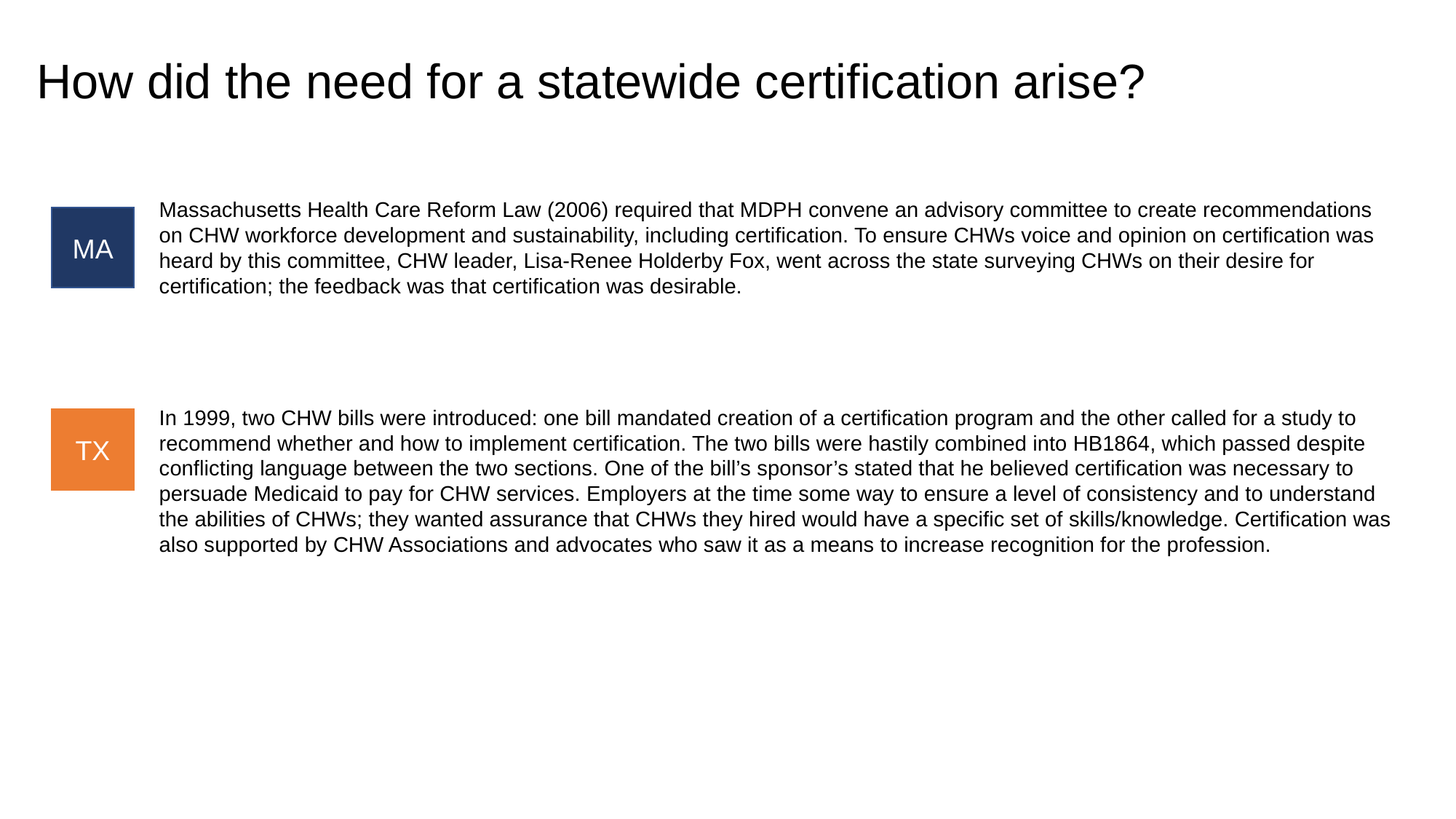

# How did the need for a statewide certification arise?
Massachusetts Health Care Reform Law (2006) required that MDPH convene an advisory committee to create recommendations on CHW workforce development and sustainability, including certification. To ensure CHWs voice and opinion on certification was heard by this committee, CHW leader, Lisa-Renee Holderby Fox, went across the state surveying CHWs on their desire for certification; the feedback was that certification was desirable.
MA
In 1999, two CHW bills were introduced: one bill mandated creation of a certification program and the other called for a study to recommend whether and how to implement certification. The two bills were hastily combined into HB1864, which passed despite conflicting language between the two sections. One of the bill’s sponsor’s stated that he believed certification was necessary to persuade Medicaid to pay for CHW services. Employers at the time some way to ensure a level of consistency and to understand the abilities of CHWs; they wanted assurance that CHWs they hired would have a specific set of skills/knowledge. Certification was also supported by CHW Associations and advocates who saw it as a means to increase recognition for the profession.
TX